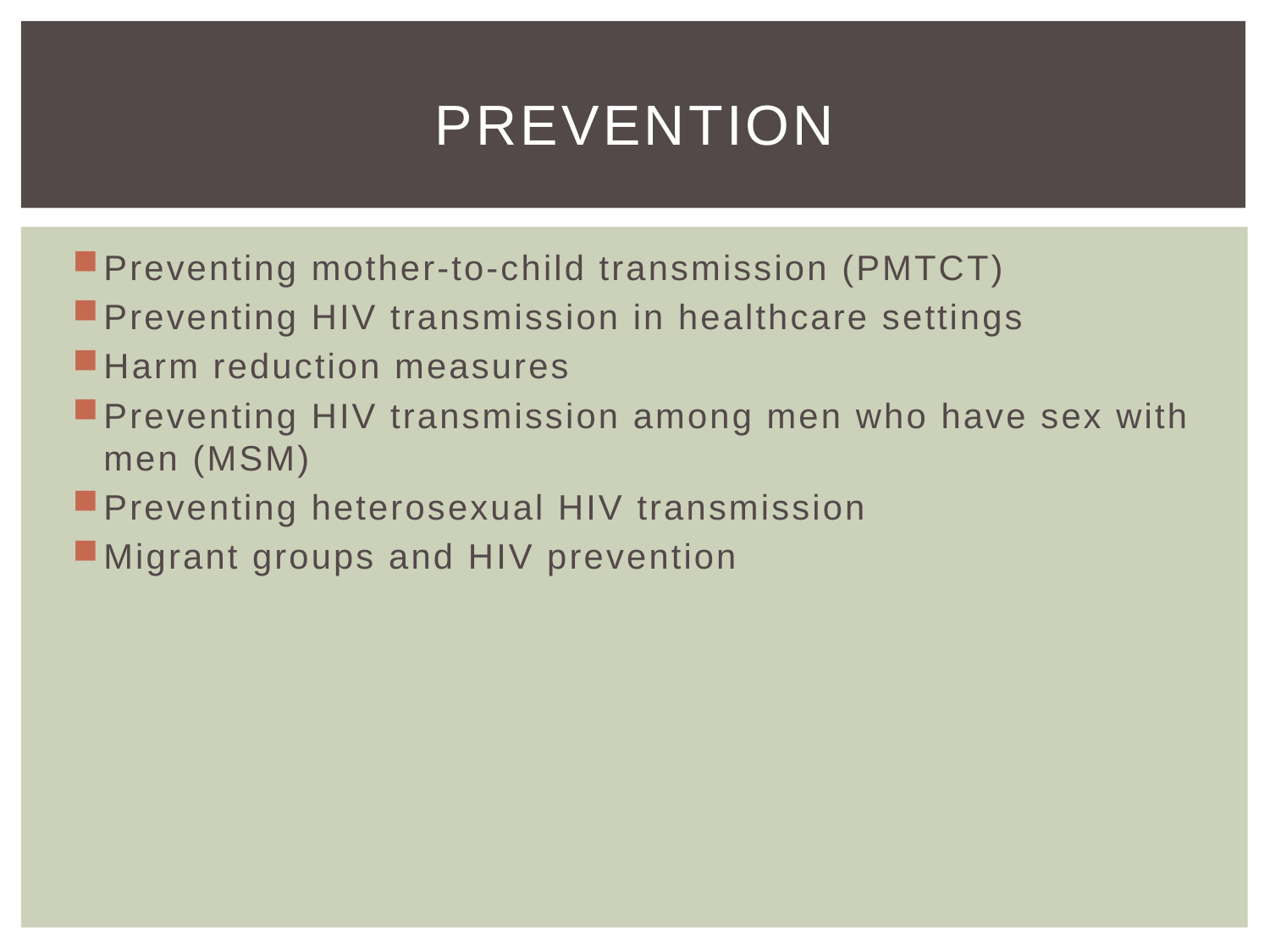

# prevention
Preventing mother-to-child transmission (PMTCT)
Preventing HIV transmission in healthcare settings
Harm reduction measures
Preventing HIV transmission among men who have sex with men (MSM)
Preventing heterosexual HIV transmission
Migrant groups and HIV prevention